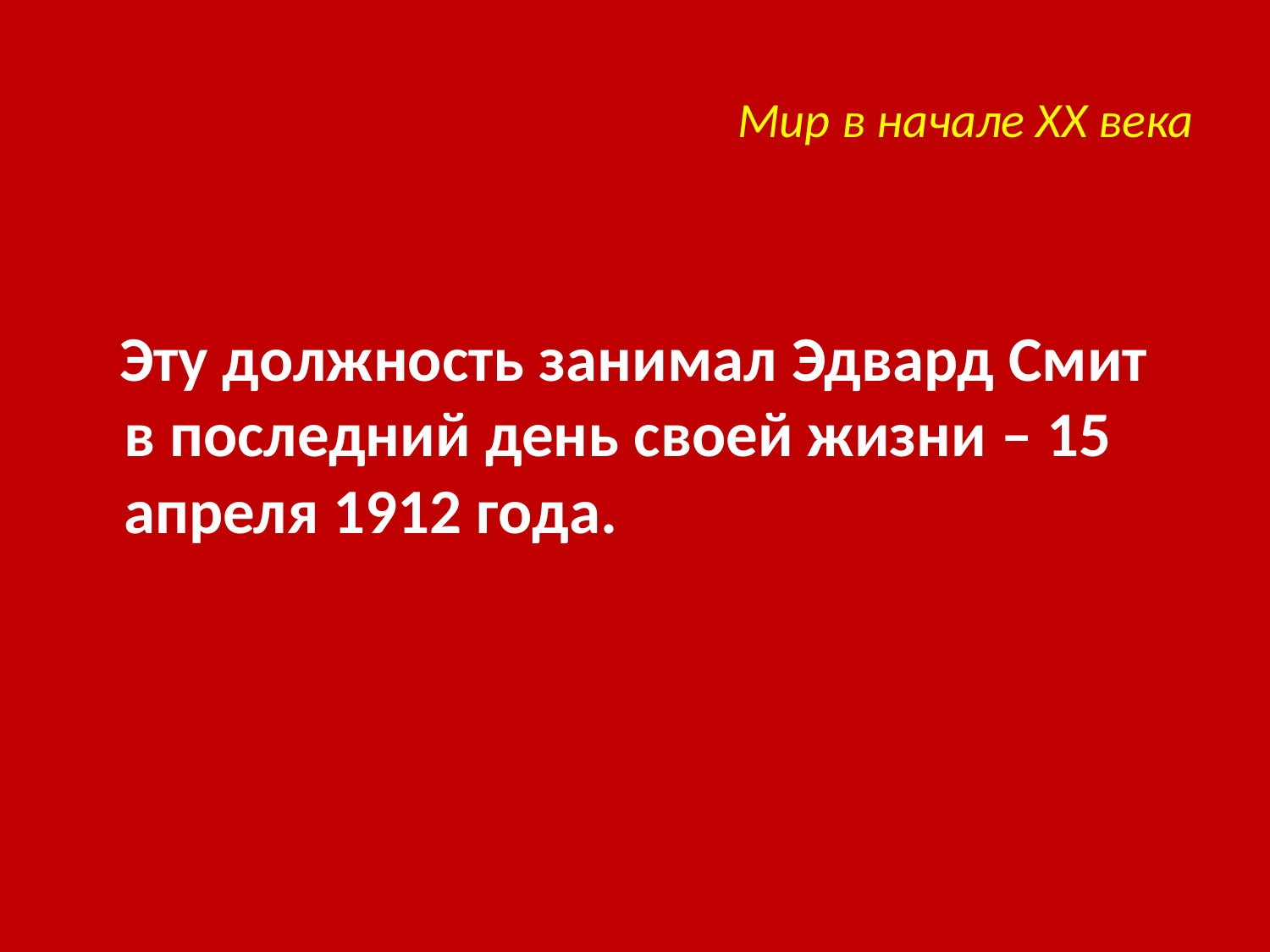

# Мир в начале ХХ века

   Эту должность занимал Эдвард Смит в последний день своей жизни – 15 апреля 1912 года.